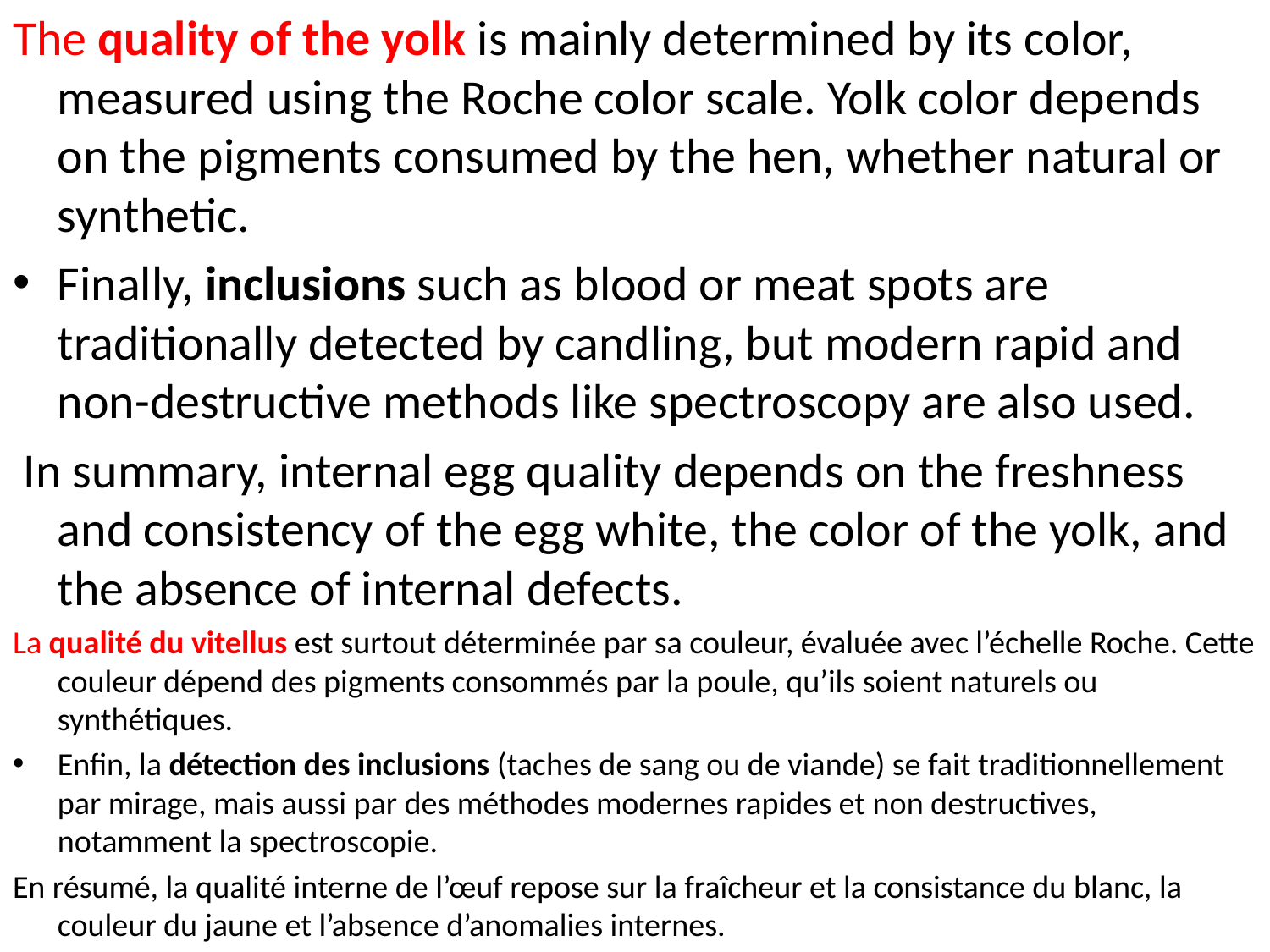

The quality of the yolk is mainly determined by its color, measured using the Roche color scale. Yolk color depends on the pigments consumed by the hen, whether natural or synthetic.
Finally, inclusions such as blood or meat spots are traditionally detected by candling, but modern rapid and non-destructive methods like spectroscopy are also used.
 In summary, internal egg quality depends on the freshness and consistency of the egg white, the color of the yolk, and the absence of internal defects.
La qualité du vitellus est surtout déterminée par sa couleur, évaluée avec l’échelle Roche. Cette couleur dépend des pigments consommés par la poule, qu’ils soient naturels ou synthétiques.
Enfin, la détection des inclusions (taches de sang ou de viande) se fait traditionnellement par mirage, mais aussi par des méthodes modernes rapides et non destructives, notamment la spectroscopie.
En résumé, la qualité interne de l’œuf repose sur la fraîcheur et la consistance du blanc, la couleur du jaune et l’absence d’anomalies internes.